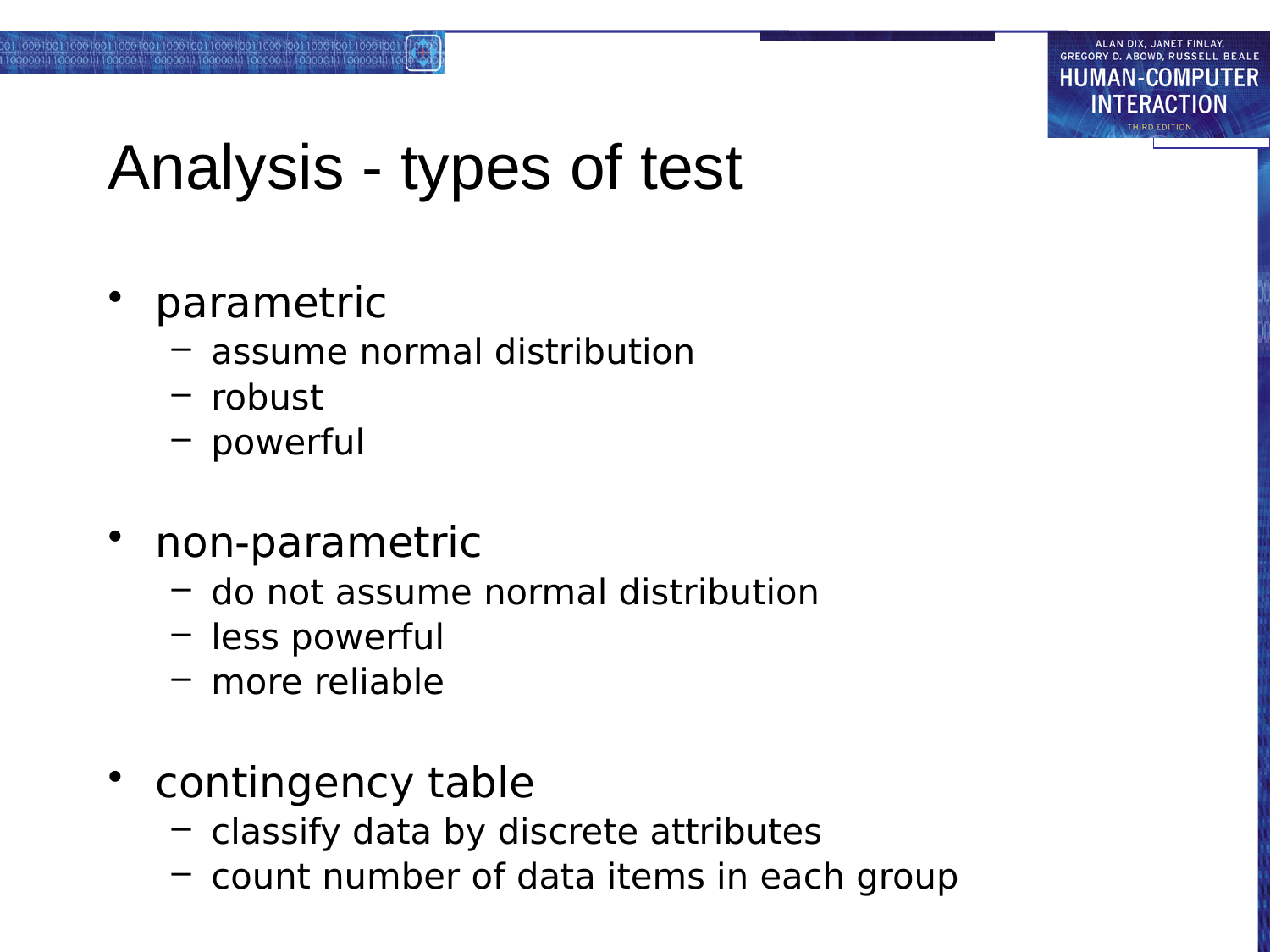

# Analysis - types of test
parametric
assume normal distribution
robust
powerful

non-parametric
do not assume normal distribution
less powerful
more reliable

contingency table
classify data by discrete attributes
count number of data items in each group